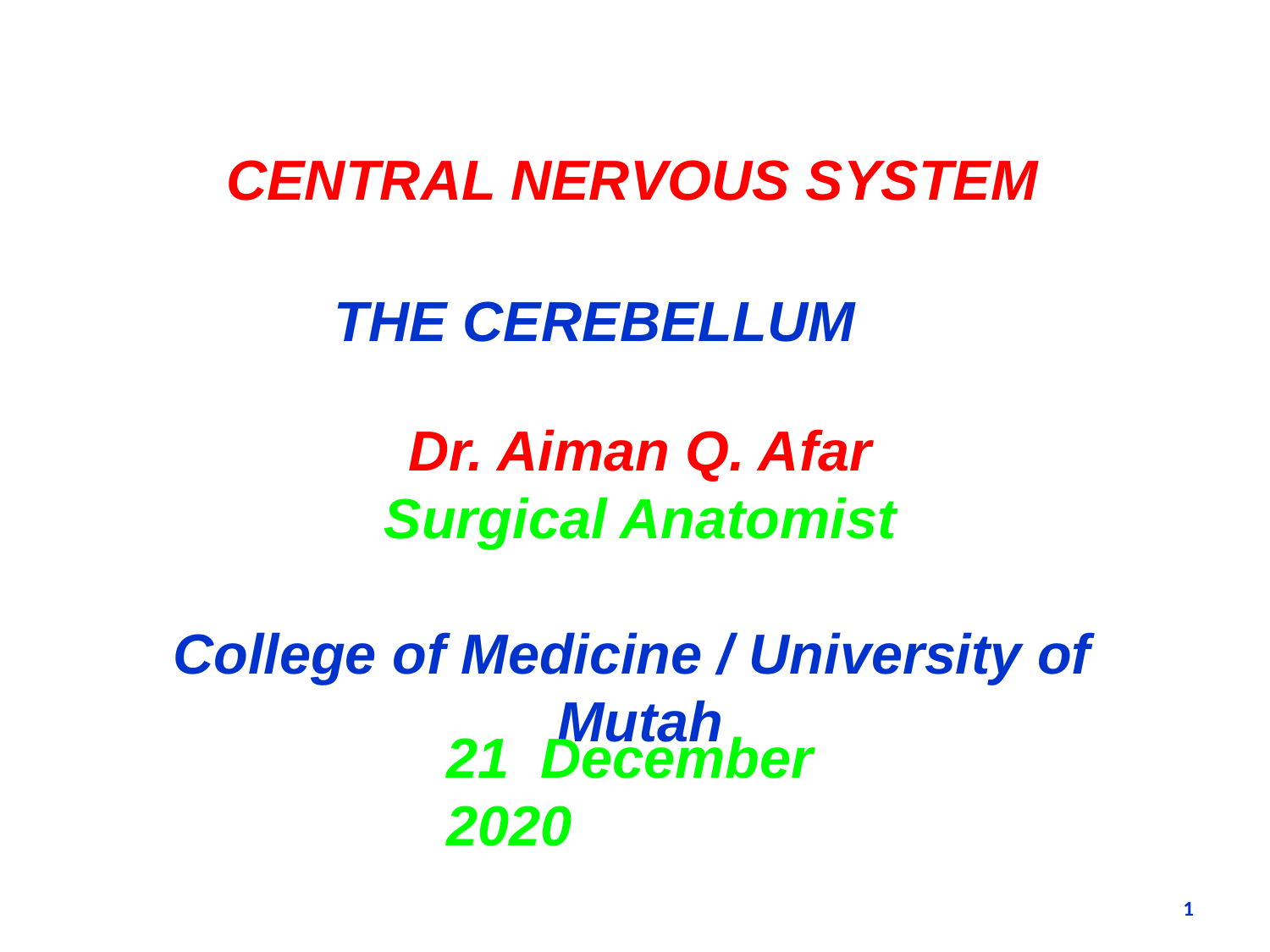

CENTRAL NERVOUS SYSTEM

Dr. Aiman Q. Afar
Surgical Anatomist

College of Medicine / University of  Mutah
THE CEREBELLUM
21  December  2020
1